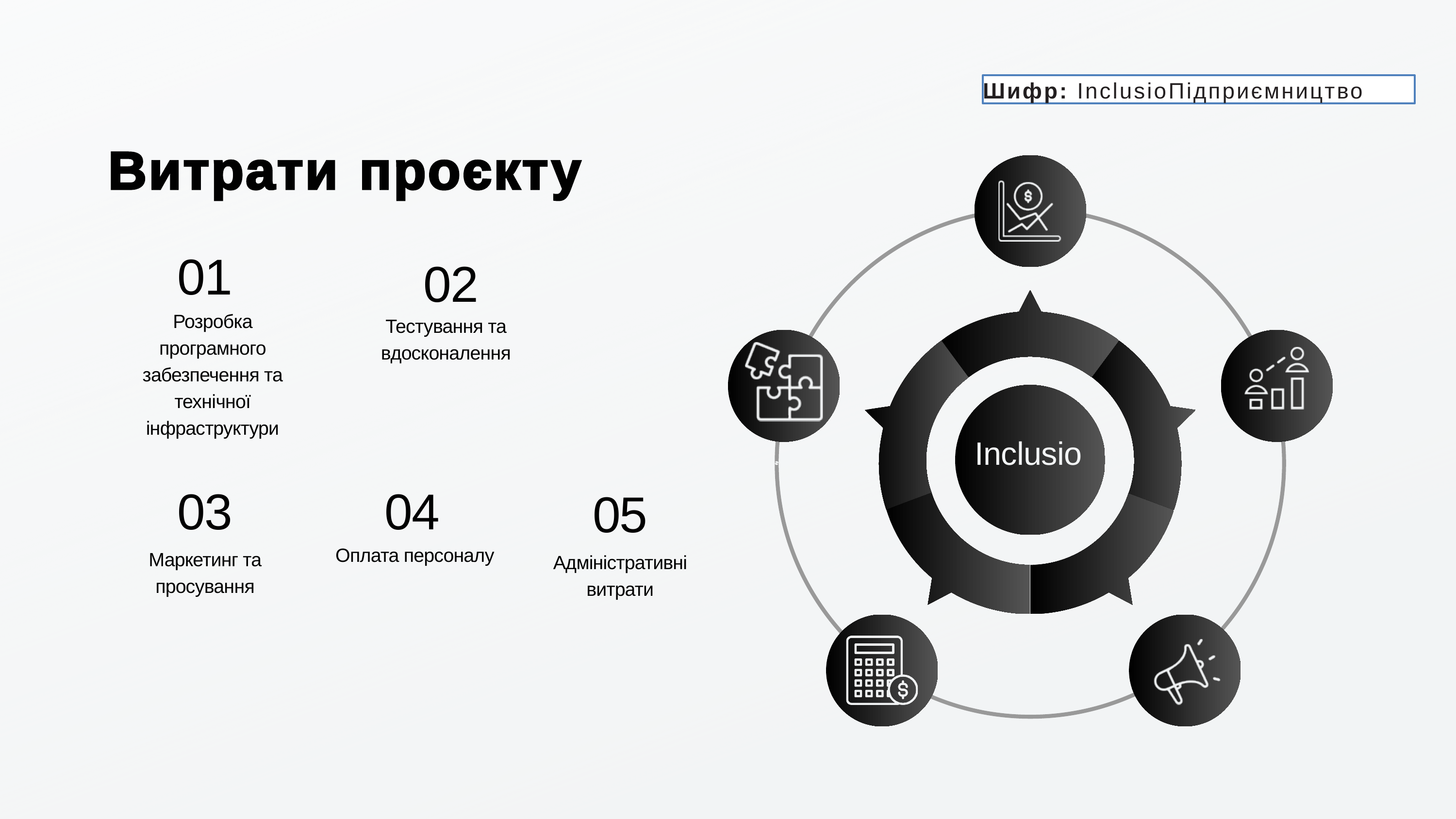

Шифр: InclusioПідприємництво
Витрати проєкту

01
02

Розробка програмного забезпечення та технічної інфраструктури
Тестування та вдосконалення

Inclusio
03
04
05

Оплата персоналу
Маркетинг та просування
Адміністративні витрати